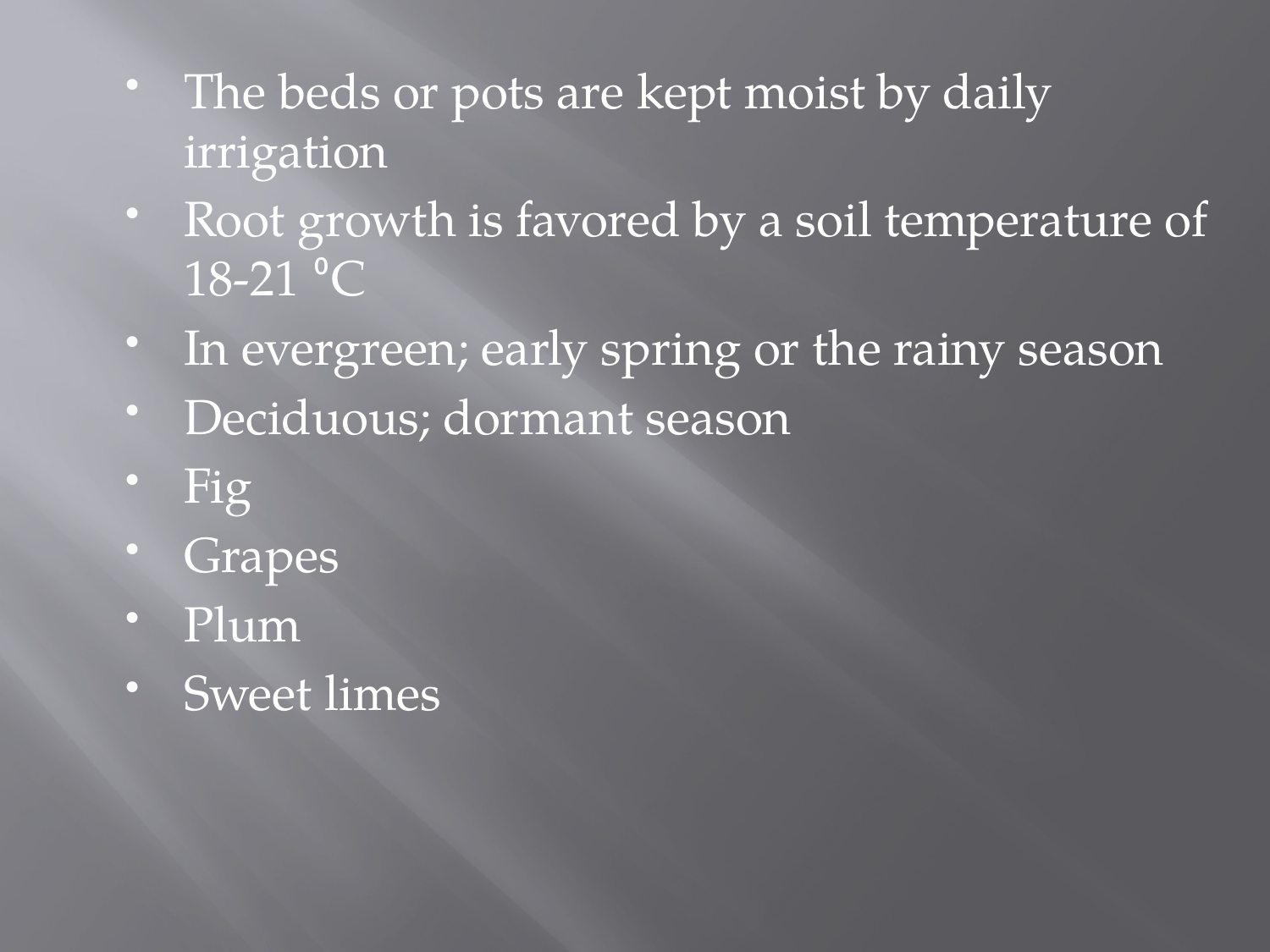

The beds or pots are kept moist by daily irrigation
Root growth is favored by a soil temperature of 18-21 ⁰C
In evergreen; early spring or the rainy season
Deciduous; dormant season
Fig
Grapes
Plum
Sweet limes